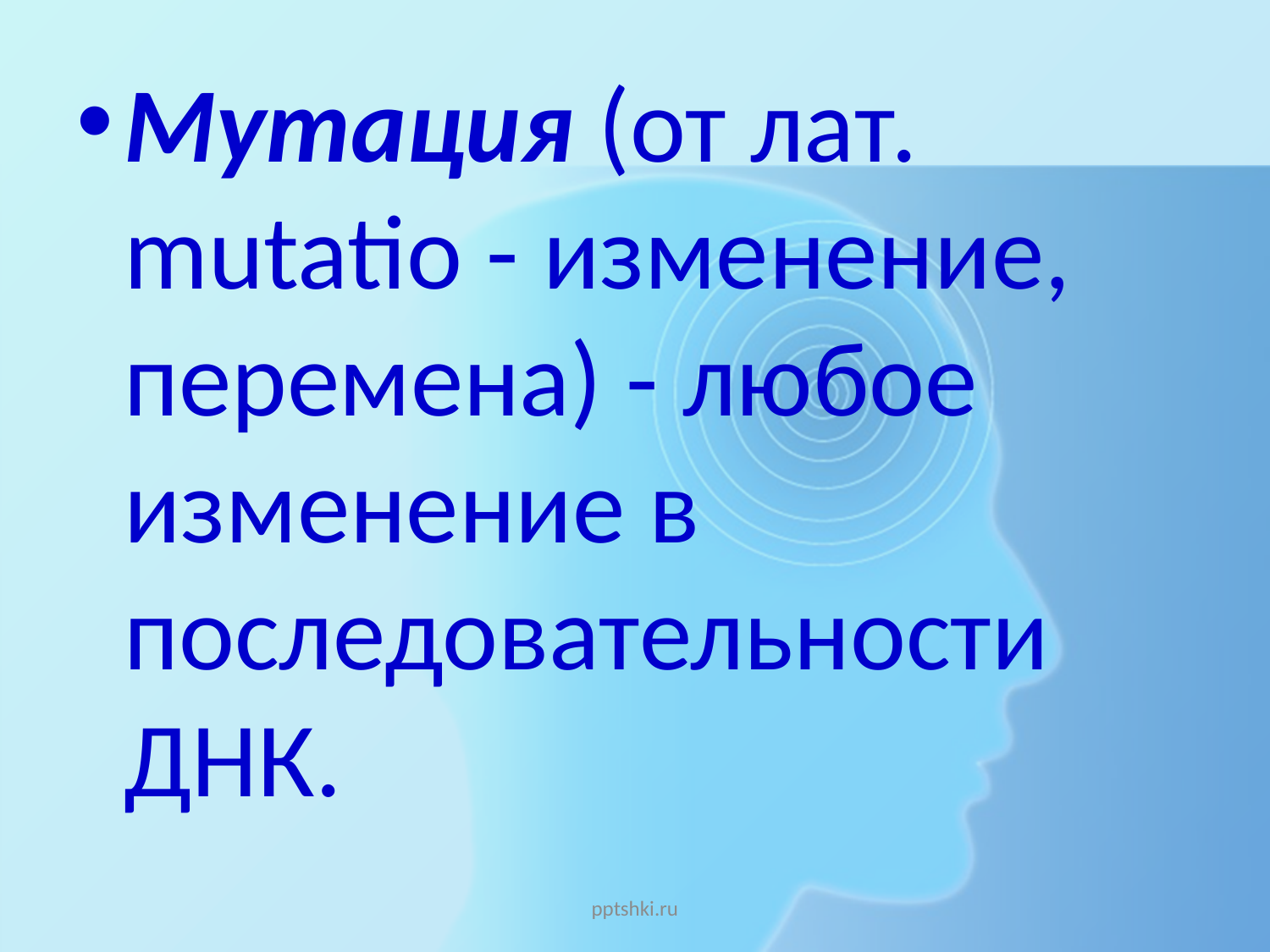

Мутация (от лат. mutatio - изменение, перемена) - любое изменение в последовательности ДНК.

pptshki.ru